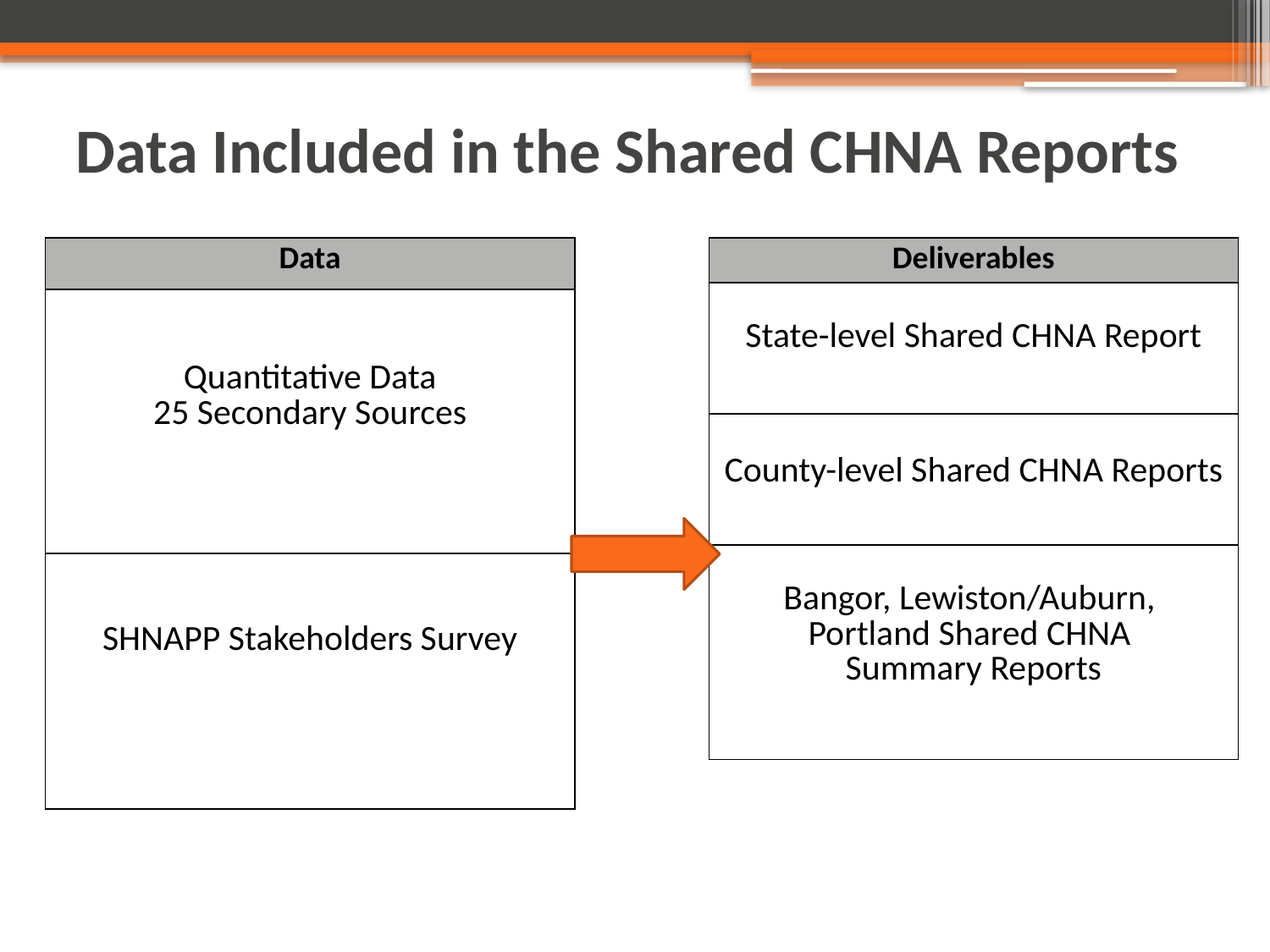

# Data Included in the Shared CHNA Reports
| Data |
| --- |
| Quantitative Data 25 Secondary Sources |
| SHNAPP Stakeholders Survey |
| Deliverables |
| --- |
| State-level Shared CHNA Report |
| County-level Shared CHNA Reports |
| Bangor, Lewiston/Auburn, Portland Shared CHNA Summary Reports |